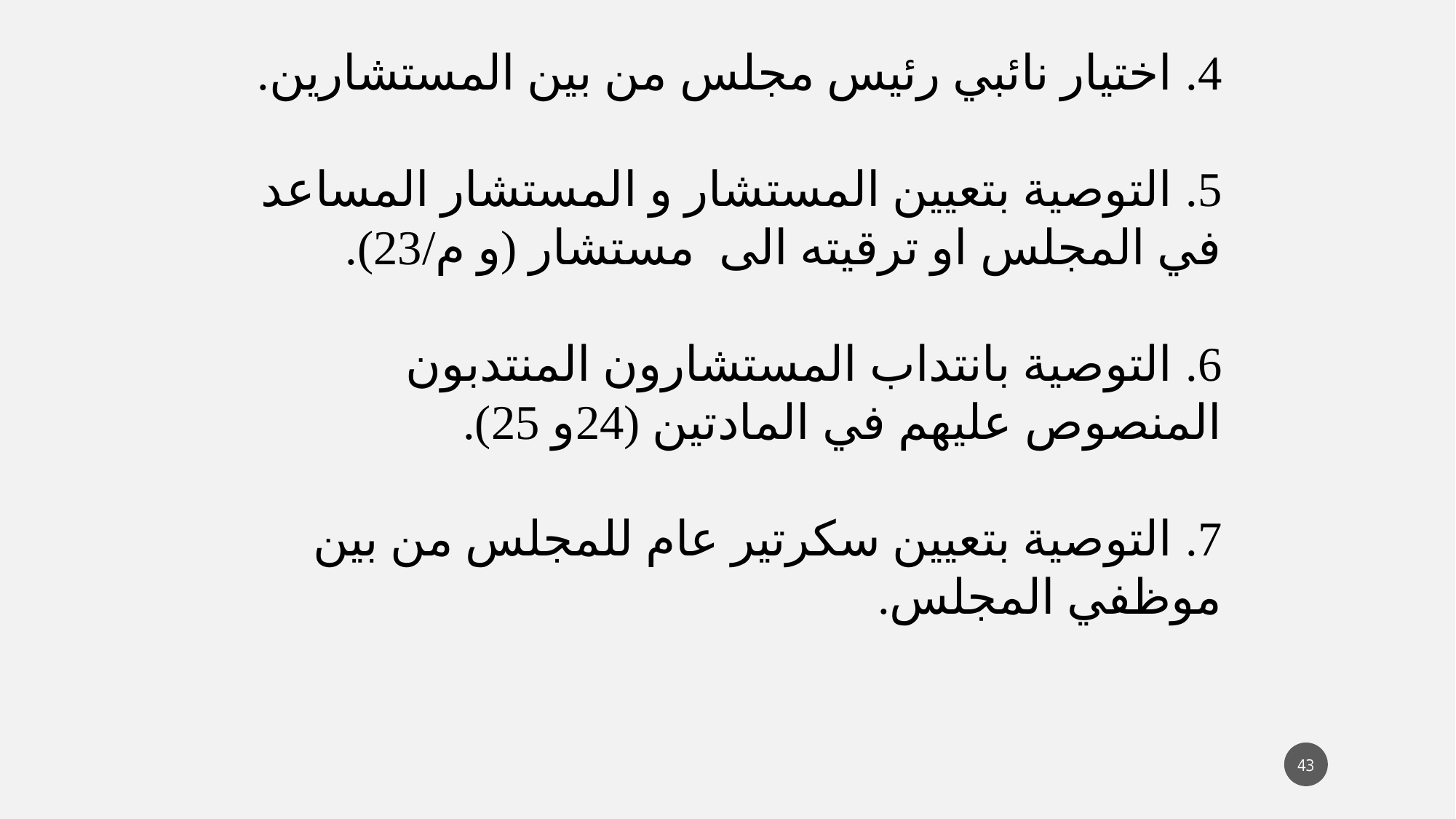

4. اختيار نائبي رئيس مجلس من بين المستشارين.

5. التوصية بتعيين المستشار و المستشار المساعد في المجلس او ترقيته الى  مستشار (و م/23).

6. التوصية بانتداب المستشارون المنتدبون المنصوص عليهم في المادتين (24و 25).

7. التوصية بتعيين سكرتير عام للمجلس من بين موظفي المجلس.
43